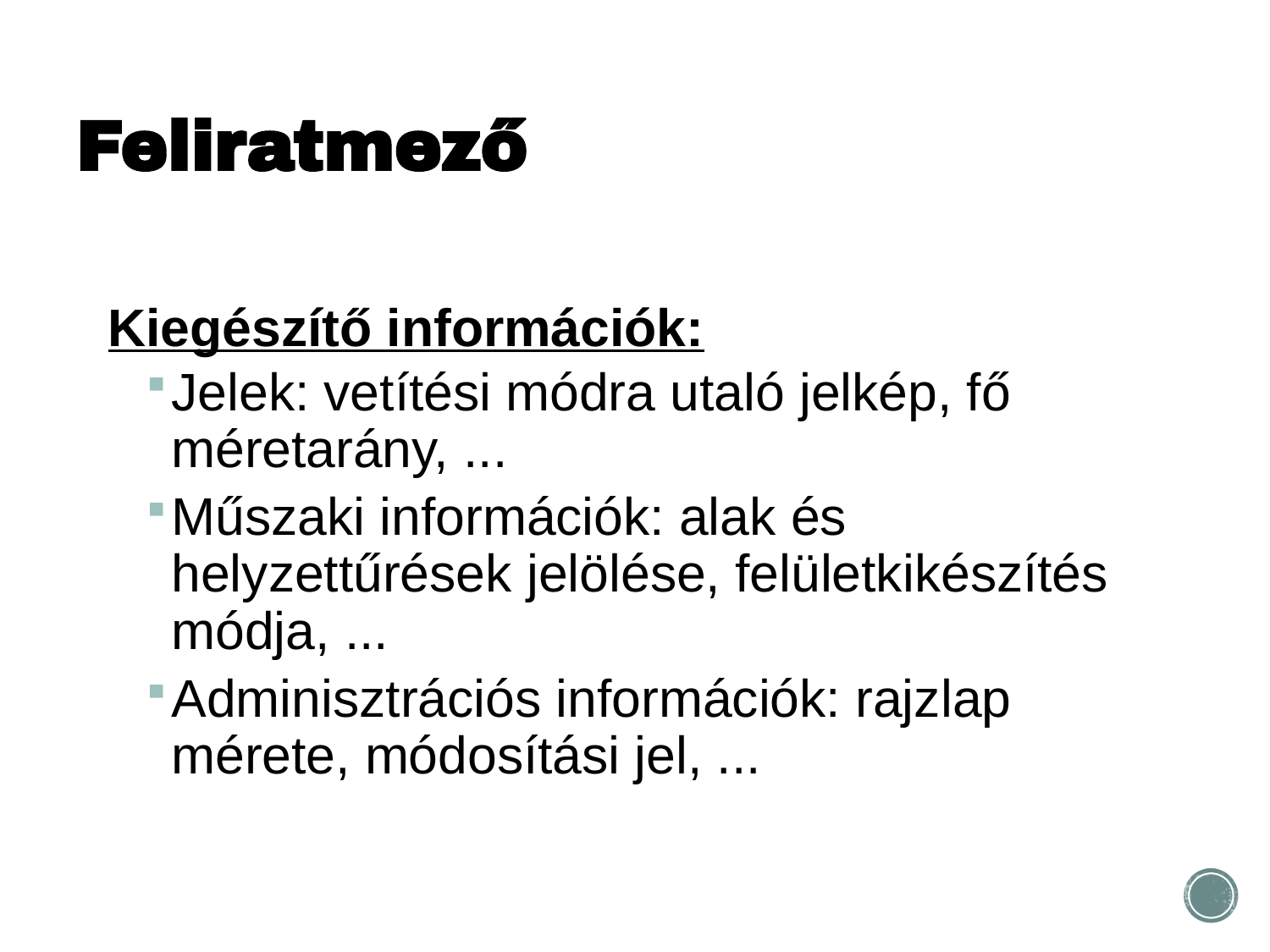

# Feliratmező
Kiegészítő információk:
Jelek: vetítési módra utaló jelkép, fő méretarány, ...
Műszaki információk: alak és helyzettűrések jelölése, felületkikészítés módja, ...
Adminisztrációs információk: rajzlap mérete, módosítási jel, ...